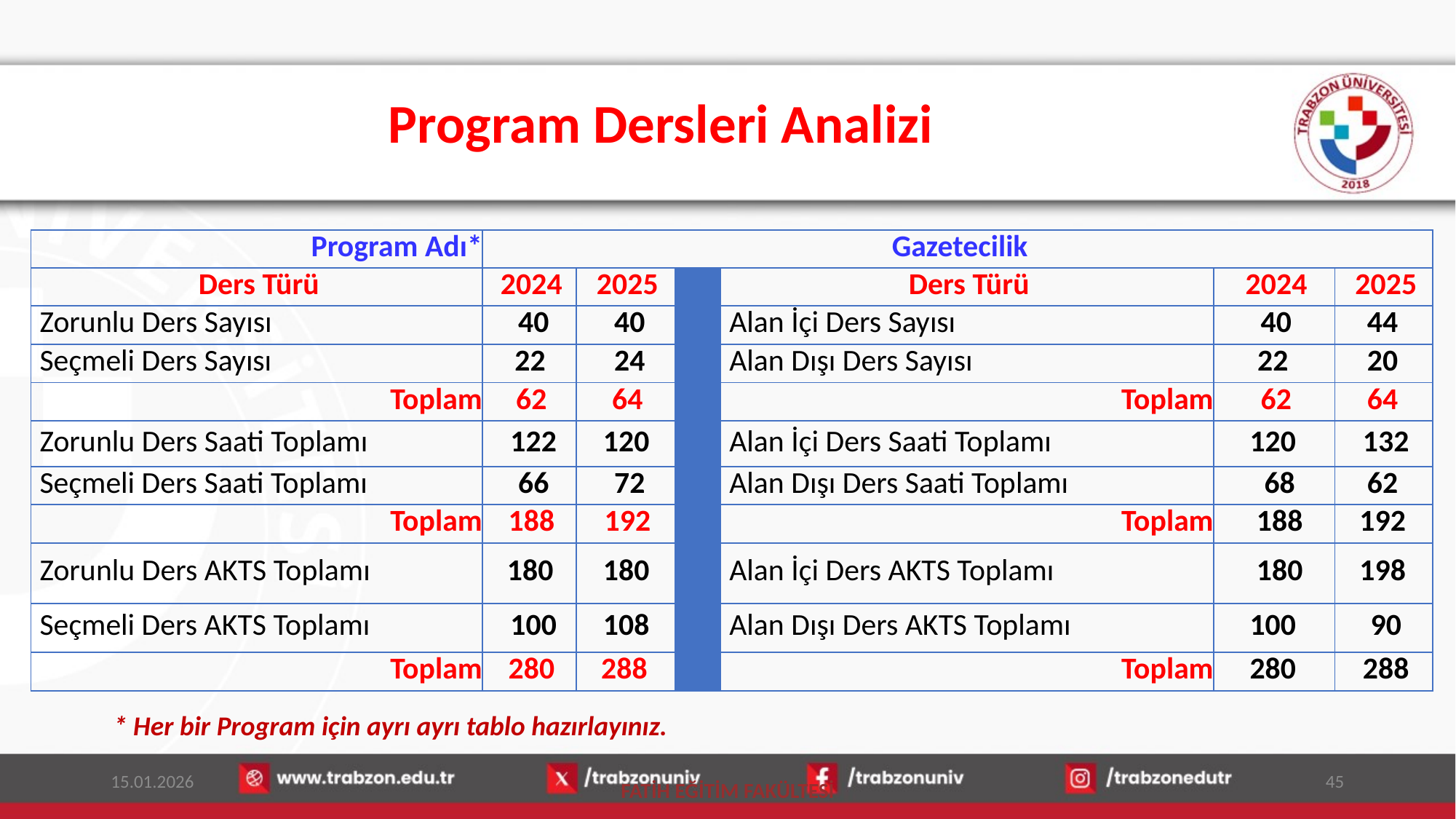

# Program Dersleri Analizi
| Program Adı\* | Gazetecilik |  |  |  |  |  |
| --- | --- | --- | --- | --- | --- | --- |
| Ders Türü | 2024 | 2025 |  | Ders Türü | 2024 | 2025 |
| Zorunlu Ders Sayısı | 40 | 40 |  | Alan İçi Ders Sayısı | 40 | 44 |
| Seçmeli Ders Sayısı | 22 | 24 |  | Alan Dışı Ders Sayısı | 22 | 20 |
| Toplam | 62 | 64 |  | Toplam | 62 | 64 |
| Zorunlu Ders Saati Toplamı | 122 | 120 |  | Alan İçi Ders Saati Toplamı | 120 | 132 |
| Seçmeli Ders Saati Toplamı | 66 | 72 |  | Alan Dışı Ders Saati Toplamı | 68 | 62 |
| Toplam | 188 | 192 |  | Toplam | 188 | 192 |
| Zorunlu Ders AKTS Toplamı | 180 | 180 |  | Alan İçi Ders AKTS Toplamı | 180 | 198 |
| Seçmeli Ders AKTS Toplamı | 100 | 108 |  | Alan Dışı Ders AKTS Toplamı | 100 | 90 |
| Toplam | 280 | 288 |  | Toplam | 280 | 288 |
* Her bir Program için ayrı ayrı tablo hazırlayınız.
15.01.2026
45